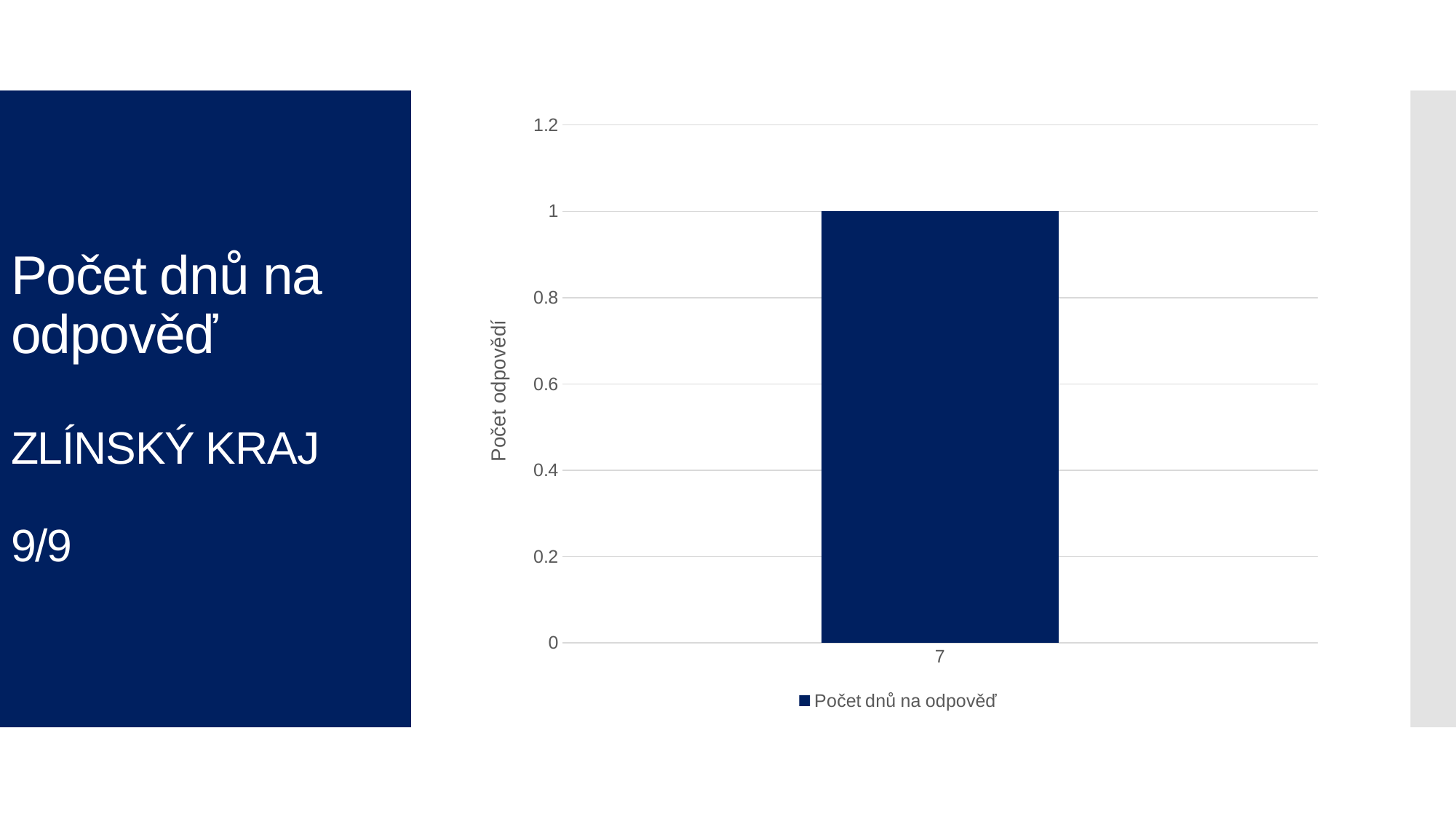

### Chart

| Category | Počet dnů na odpověď |
|---|---|
| 7 | 1.0 |
# Počet dnů na odpověď
ZLÍNSKÝ KRAJ
9/9